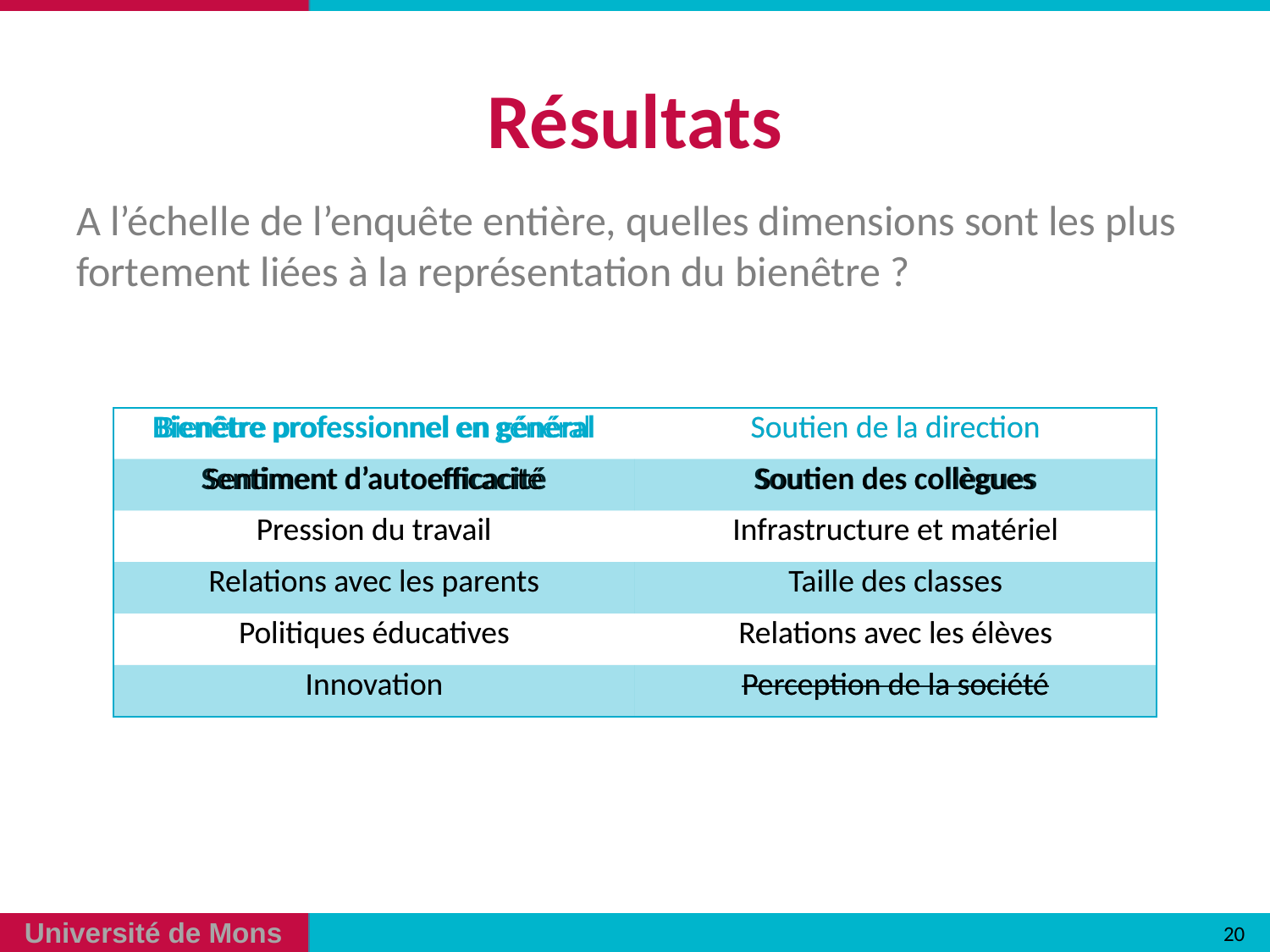

# Résultats
A l’échelle de l’enquête entière, quelles dimensions sont les plus fortement liées à la représentation du bienêtre ?

| Bienêtre professionnel en général | Soutien de la direction |
| --- | --- |
| Sentiment d’autoefficacité | Soutien des collègues |
| Pression du travail | Infrastructure et matériel |
| Relations avec les parents | Taille des classes |
| Politiques éducatives | Relations avec les élèves |
| Innovation | Perception de la société |
| Bienêtre professionnel en général | Soutien de la direction |
| --- | --- |
| Sentiment d’autoefficacité | Soutien des collègues |
| Pression du travail | Infrastructure et matériel |
| Relations avec les parents | Taille des classes |
| Politiques éducatives | Relations avec les élèves |
| Innovation | Perception de la société |
20